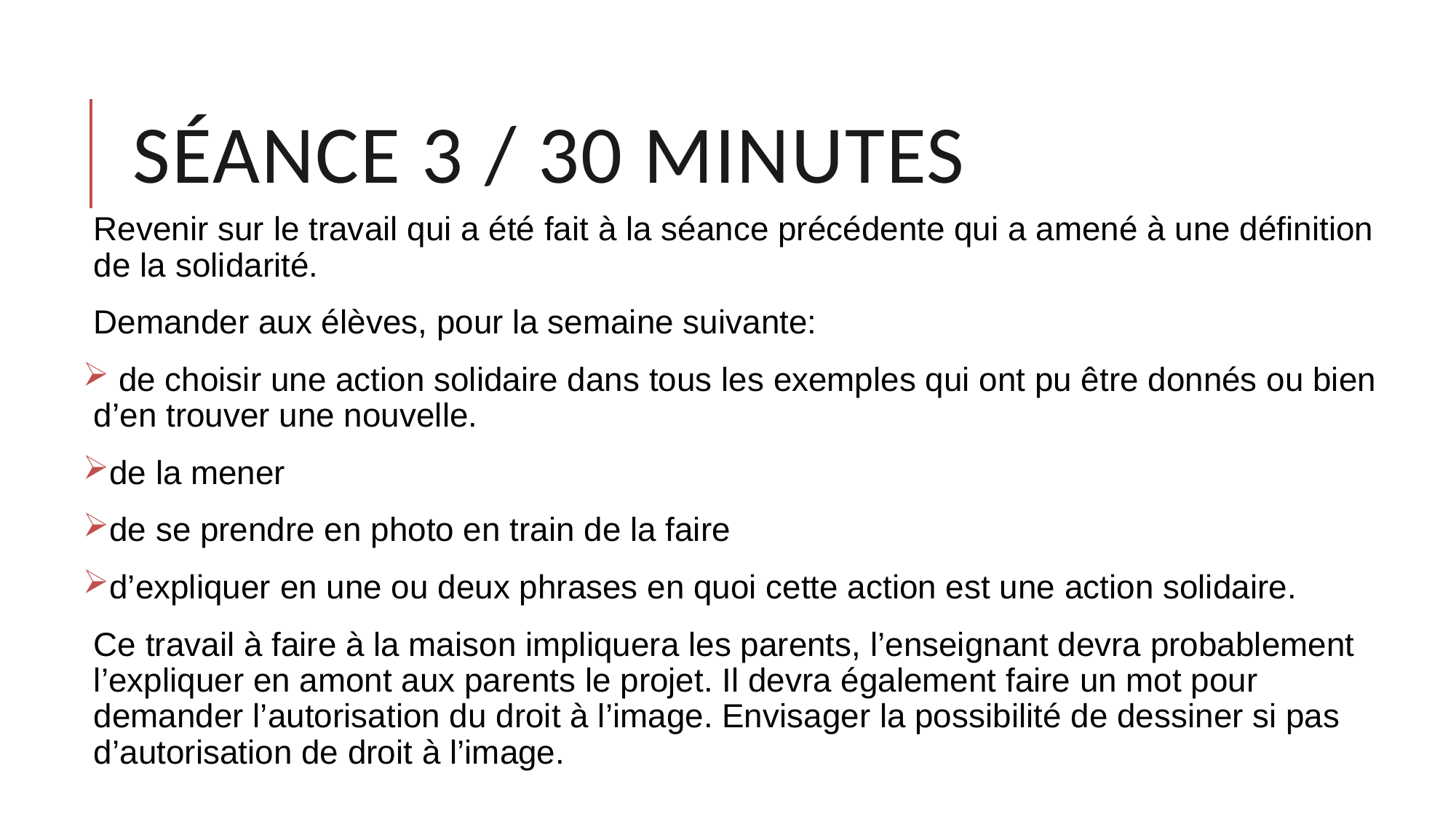

# Séance 3 / 30 minutes
Revenir sur le travail qui a été fait à la séance précédente qui a amené à une définition de la solidarité.
Demander aux élèves, pour la semaine suivante:
 de choisir une action solidaire dans tous les exemples qui ont pu être donnés ou bien d’en trouver une nouvelle.
de la mener
de se prendre en photo en train de la faire
d’expliquer en une ou deux phrases en quoi cette action est une action solidaire.
Ce travail à faire à la maison impliquera les parents, l’enseignant devra probablement l’expliquer en amont aux parents le projet. Il devra également faire un mot pour demander l’autorisation du droit à l’image. Envisager la possibilité de dessiner si pas d’autorisation de droit à l’image.